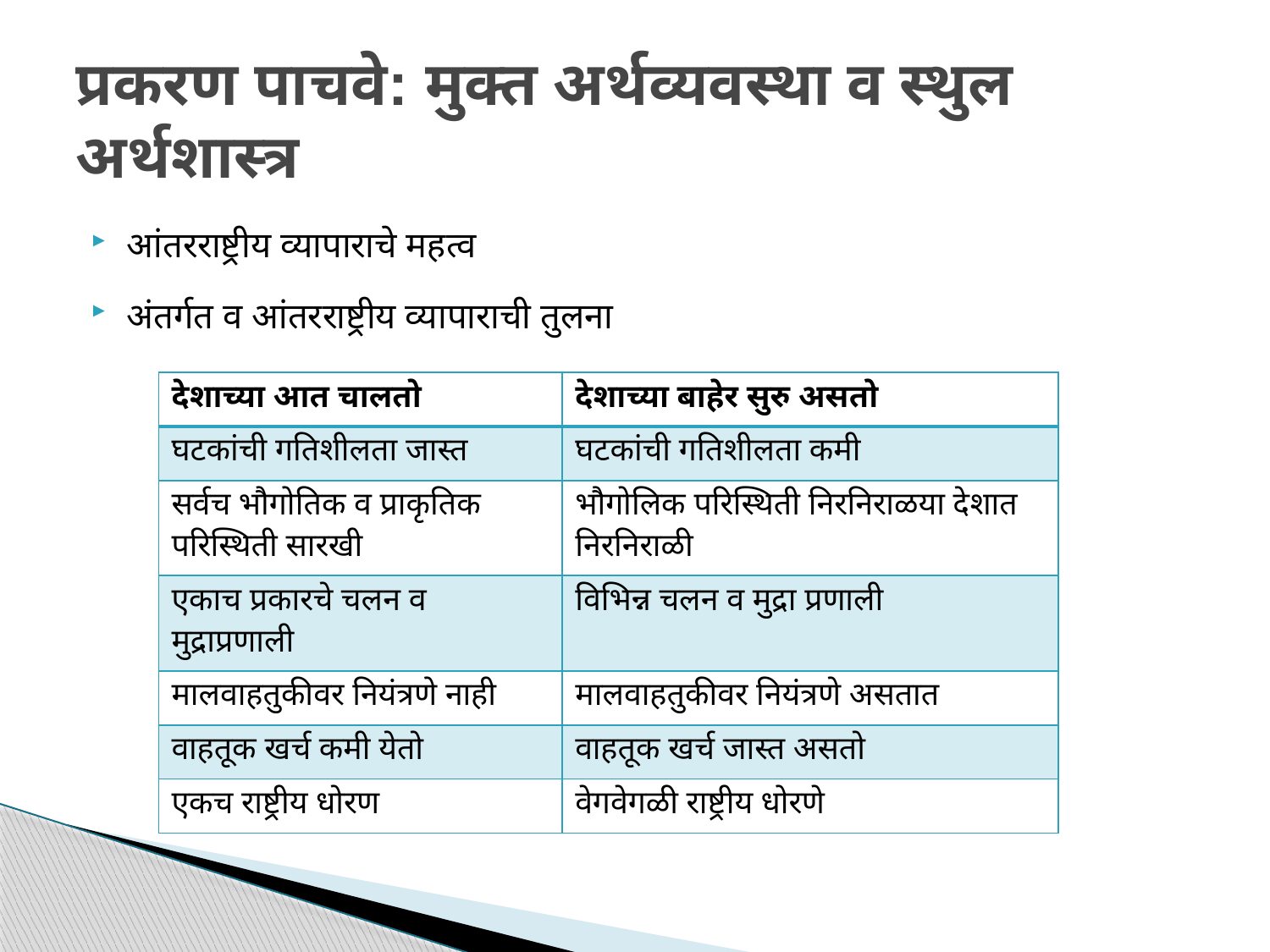

# प्रकरण पाचवे: मुक्त अर्थव्यवस्था व स्थुल अर्थशास्त्र
आंतरराष्ट्रीय व्यापाराचे महत्व
अंतर्गत व आंतरराष्ट्रीय व्यापाराची तुलना

| देशाच्या आत चालतो | देशाच्या बाहेर सुरु असतो |
| --- | --- |
| घटकांची गतिशीलता जास्त | घटकांची गतिशीलता कमी |
| सर्वच भौगोतिक व प्राकृतिक परिस्थिती सारखी | भौगोलिक परिस्थिती निरनिराळया देशात निरनिराळी |
| एकाच प्रकारचे चलन व मुद्राप्रणाली | विभिन्न चलन व मुद्रा प्रणाली |
| मालवाहतुकीवर नियंत्रणे नाही | मालवाहतुकीवर नियंत्रणे असतात |
| वाहतूक खर्च कमी येतो | वाहतूक खर्च जास्त असतो |
| एकच राष्ट्रीय धोरण | वेगवेगळी राष्ट्रीय धोरणे |